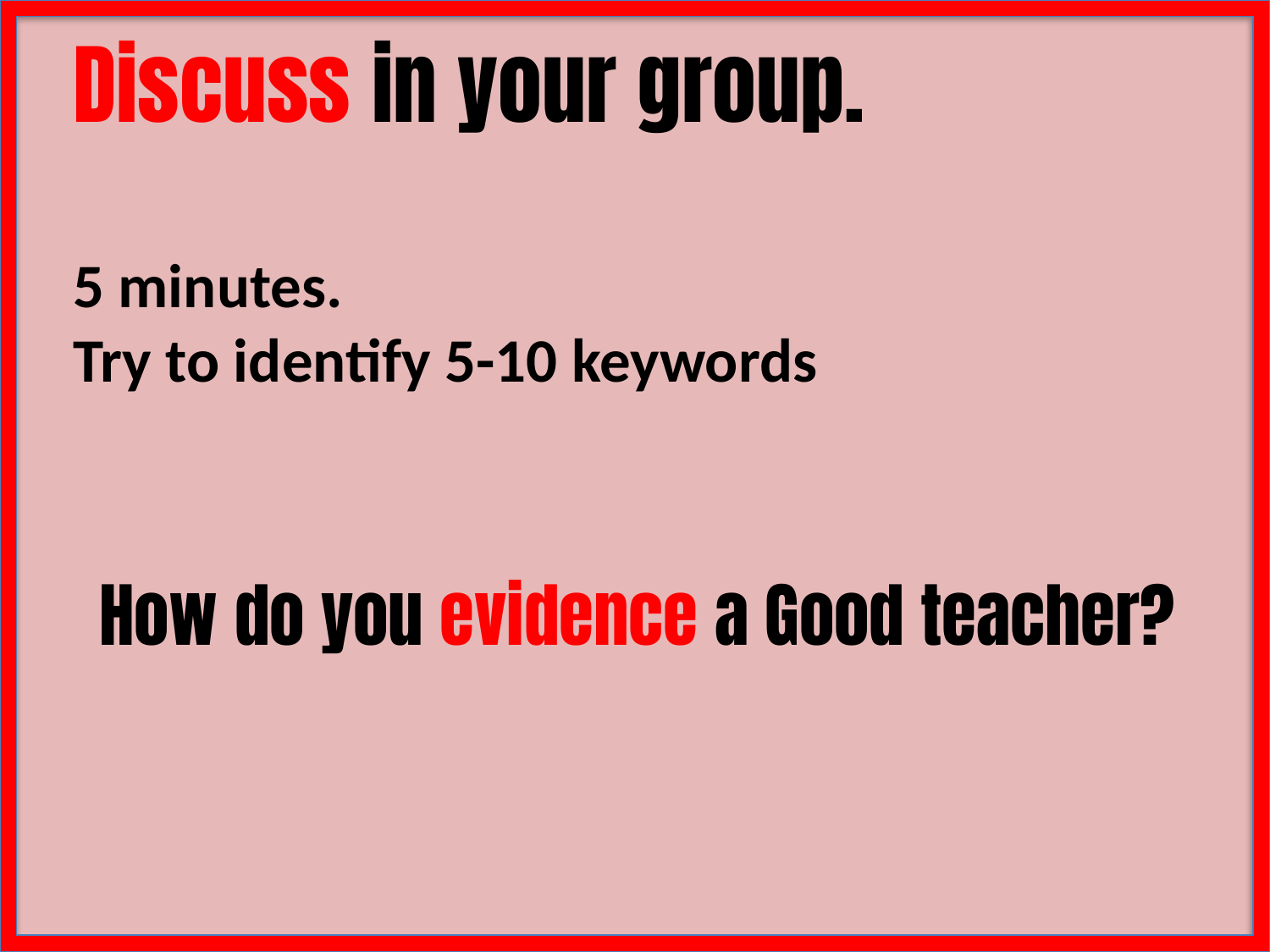

# Discuss in your group. 5 minutes. Try to identify 5-10 keywords
How do you evidence a Good teacher?